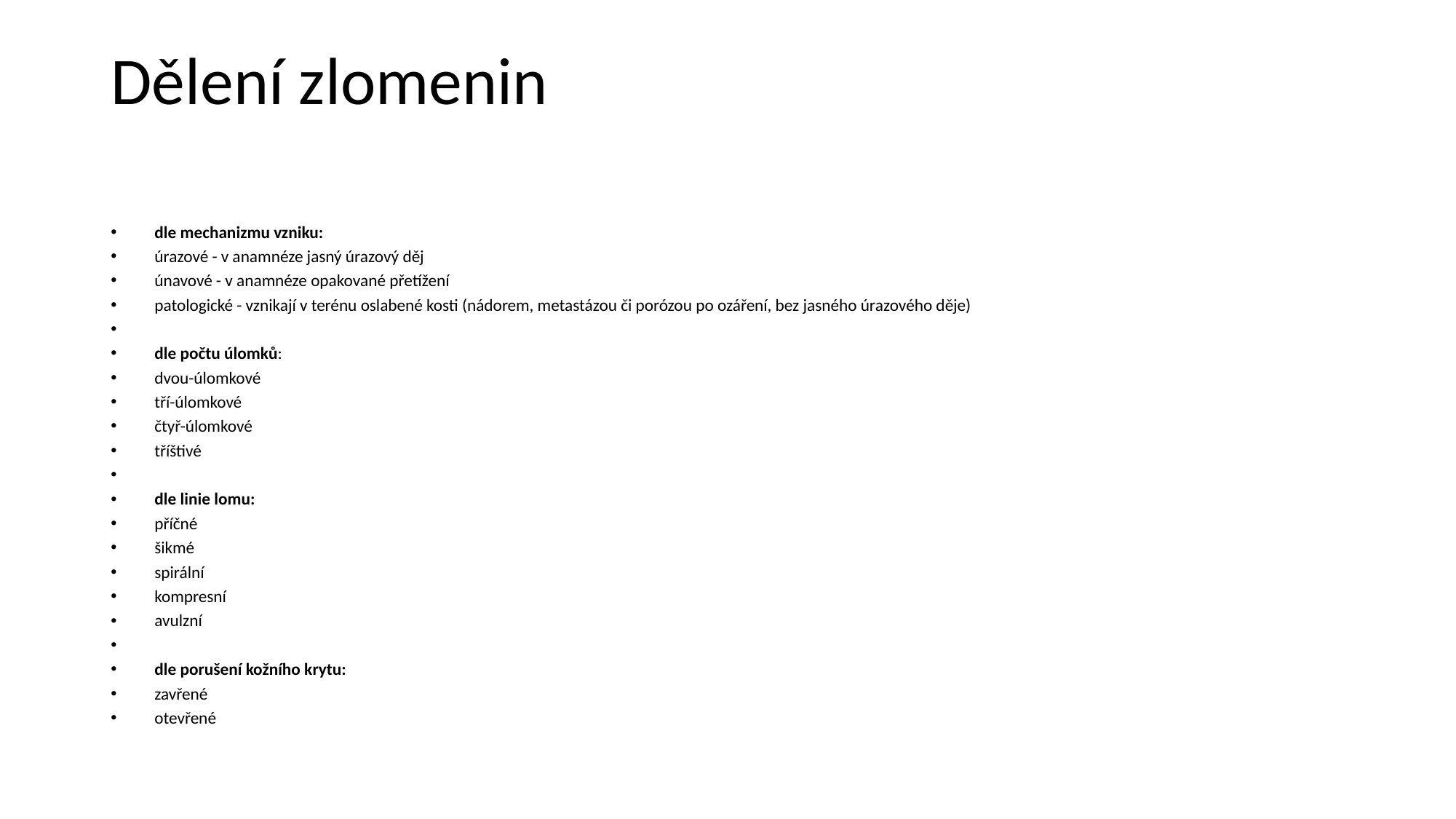

# Dělení zlomenin
dle mechanizmu vzniku:
úrazové - v anamnéze jasný úrazový děj
únavové - v anamnéze opakované přetížení
patologické - vznikají v terénu oslabené kosti (nádorem, metastázou či porózou po ozáření, bez jasného úrazového děje)

dle počtu úlomků:
dvou-úlomkové
tří-úlomkové
čtyř-úlomkové
tříštivé

dle linie lomu:
příčné
šikmé
spirální
kompresní
avulzní

dle porušení kožního krytu:
zavřené
otevřené